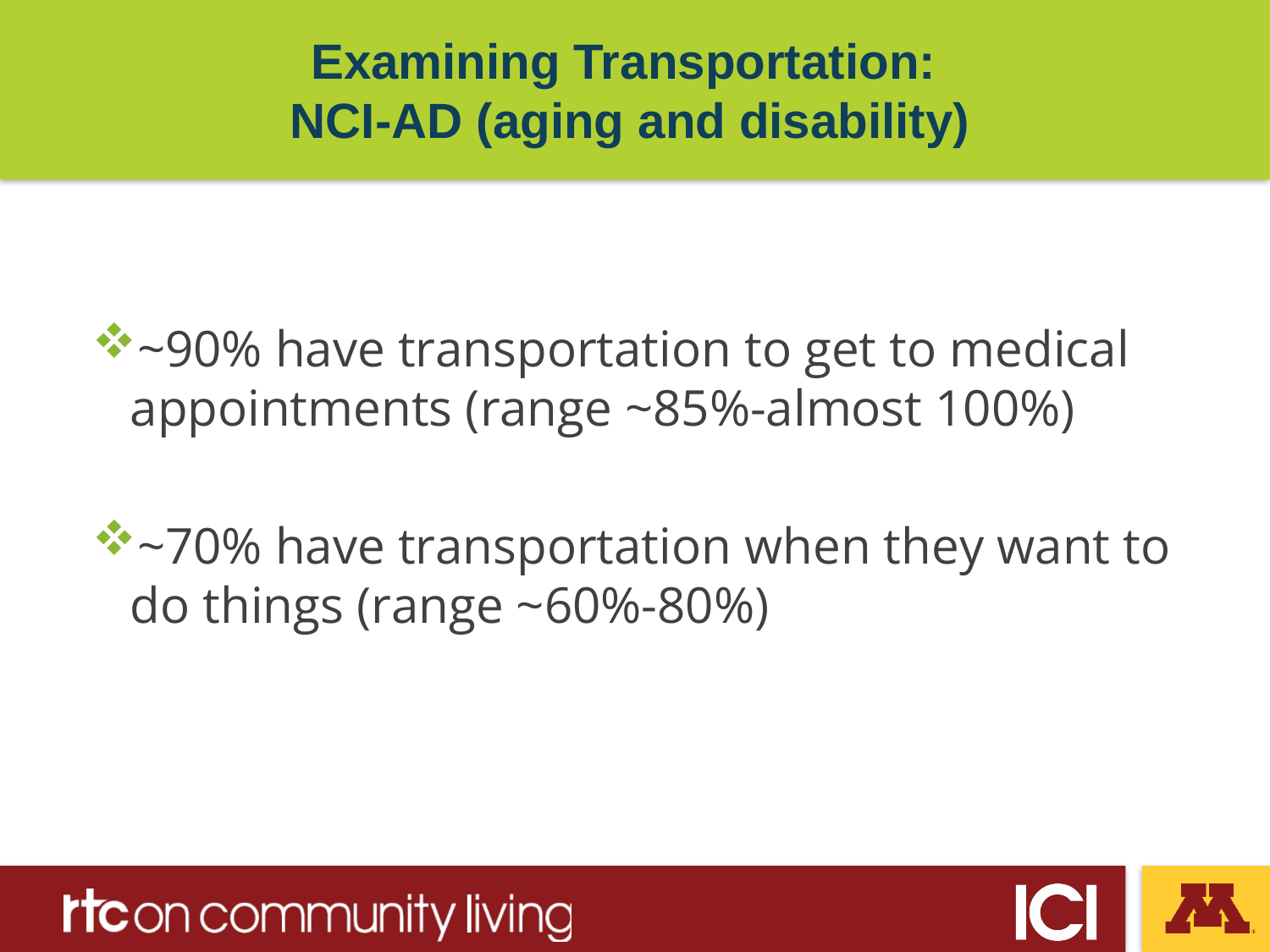

# Examining Transportation: NCI-AD (aging and disability)
~90% have transportation to get to medical appointments (range ~85%-almost 100%)

~70% have transportation when they want to do things (range ~60%-80%)